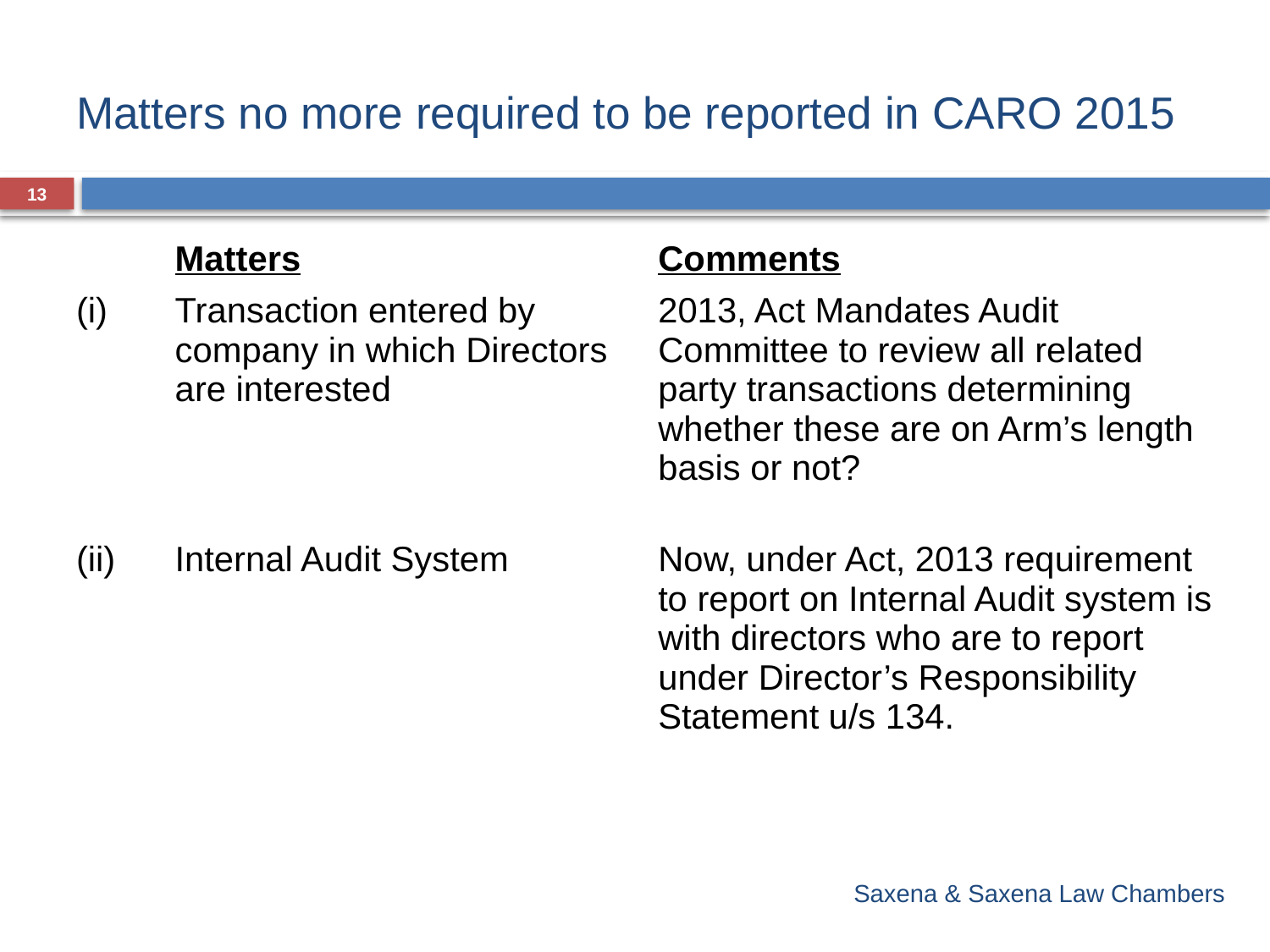

# Matters no more required to be reported in CARO 2015
13

|  | Matters | Comments |
| --- | --- | --- |
| (i) | Transaction entered by company in which Directors are interested | 2013, Act Mandates Audit Committee to review all related party transactions determining whether these are on Arm’s length basis or not? |
| (ii) | Internal Audit System | Now, under Act, 2013 requirement to report on Internal Audit system is with directors who are to report under Director’s Responsibility Statement u/s 134. |
Saxena & Saxena Law Chambers